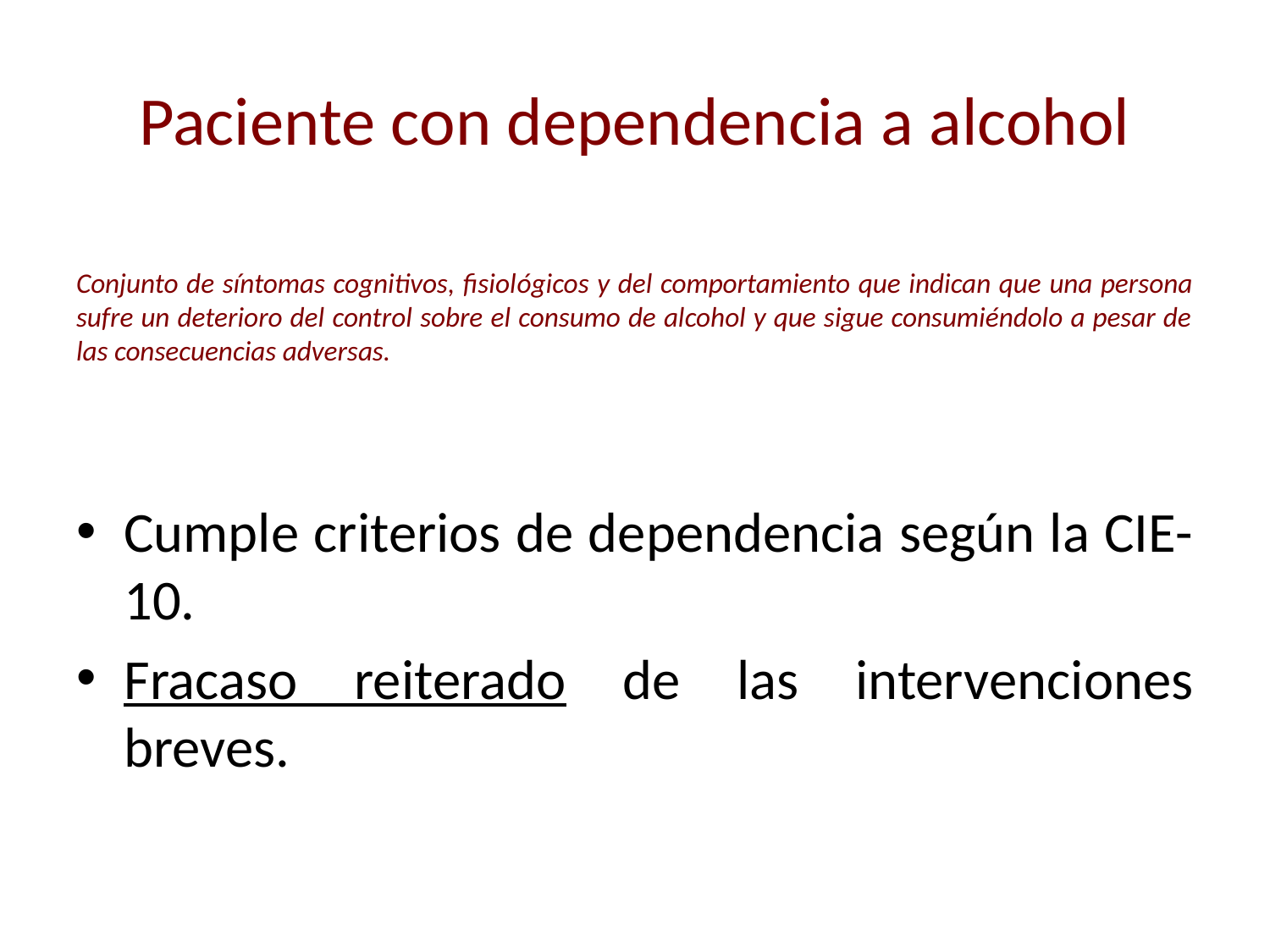

# Paciente con dependencia a alcohol

Conjunto de síntomas cognitivos, fisiológicos y del comportamiento que indican que una persona sufre un deterioro del control sobre el consumo de alcohol y que sigue consumiéndolo a pesar de las consecuencias adversas.

Cumple criterios de dependencia según la CIE-10.
Fracaso reiterado de las intervenciones breves.